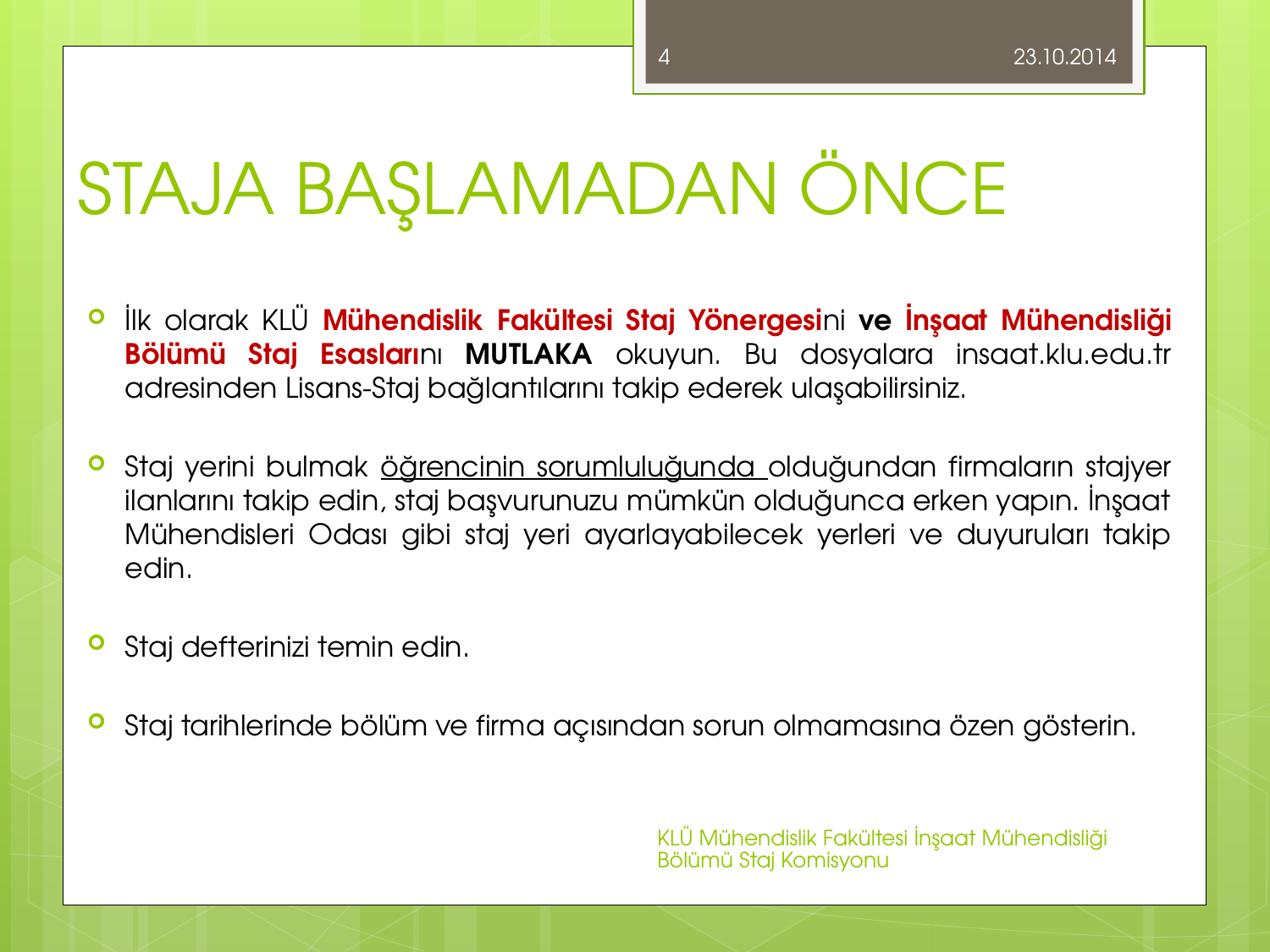

4
23.10.2014
# STAJA BAŞLAMADAN ÖNCE
İlk olarak KLÜ Mühendislik Fakültesi Staj Yönergesini ve İnşaat Mühendisliği Bölümü Staj Esaslarını MUTLAKA okuyun. Bu dosyalara insaat.klu.edu.tr adresinden Lisans-Staj bağlantılarını takip ederek ulaşabilirsiniz.

Staj yerini bulmak öğrencinin sorumluluğunda olduğundan firmaların stajyer ilanlarını takip edin, staj başvurunuzu mümkün olduğunca erken yapın. İnşaat Mühendisleri Odası gibi staj yeri ayarlayabilecek yerleri ve duyuruları takip edin.

Staj defterinizi temin edin.

Staj tarihlerinde bölüm ve firma açısından sorun olmamasına özen gösterin.
KLÜ Mühendislik Fakültesi İnşaat Mühendisliği Bölümü Staj Komisyonu